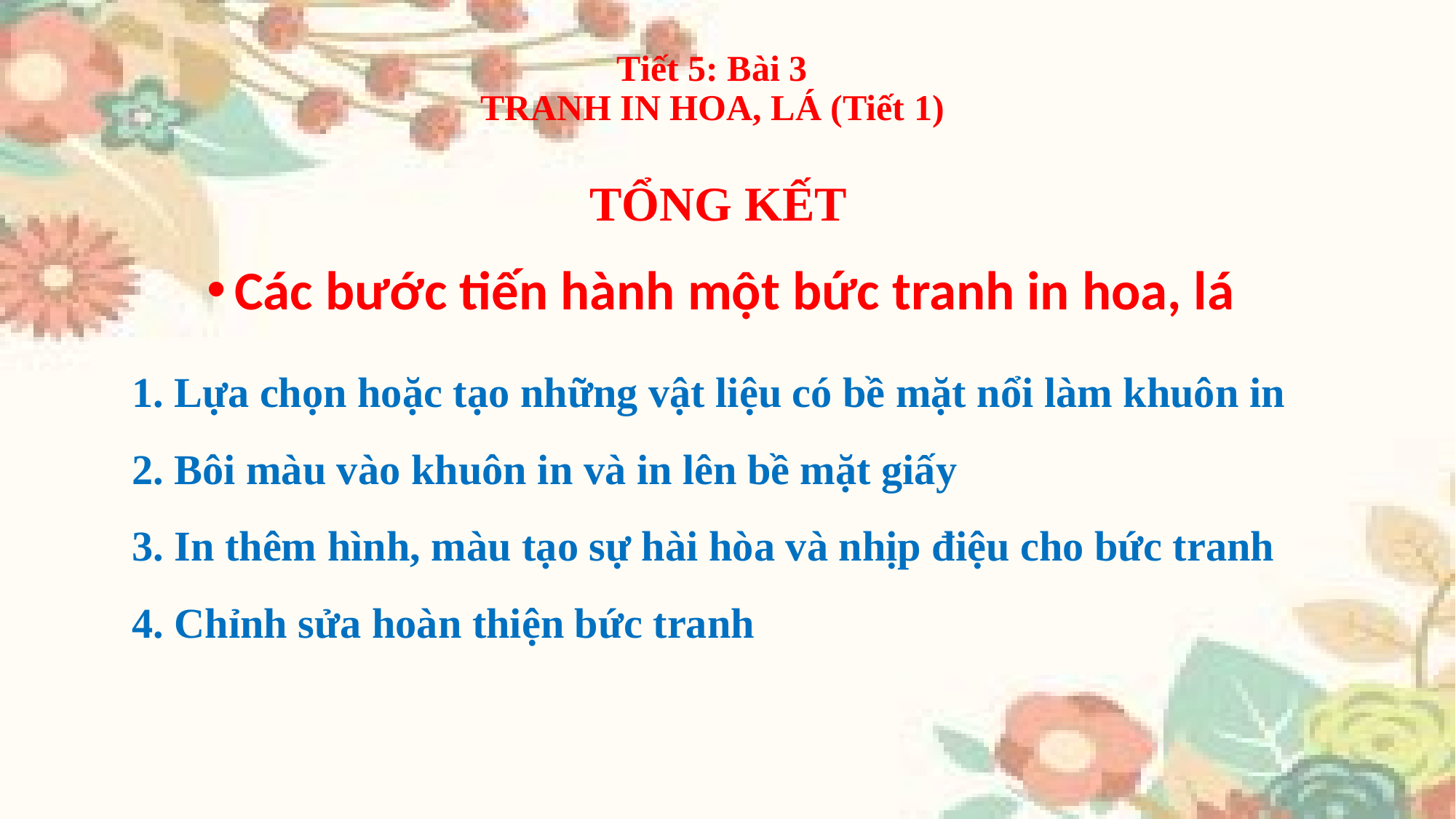

# Tiết 5: Bài 3 TRANH IN HOA, LÁ (Tiết 1)
TỔNG KẾT
Các bước tiến hành một bức tranh in hoa, lá
1. Lựa chọn hoặc tạo những vật liệu có bề mặt nổi làm khuôn in
2. Bôi màu vào khuôn in và in lên bề mặt giấy
3. In thêm hình, màu tạo sự hài hòa và nhịp điệu cho bức tranh
4. Chỉnh sửa hoàn thiện bức tranh